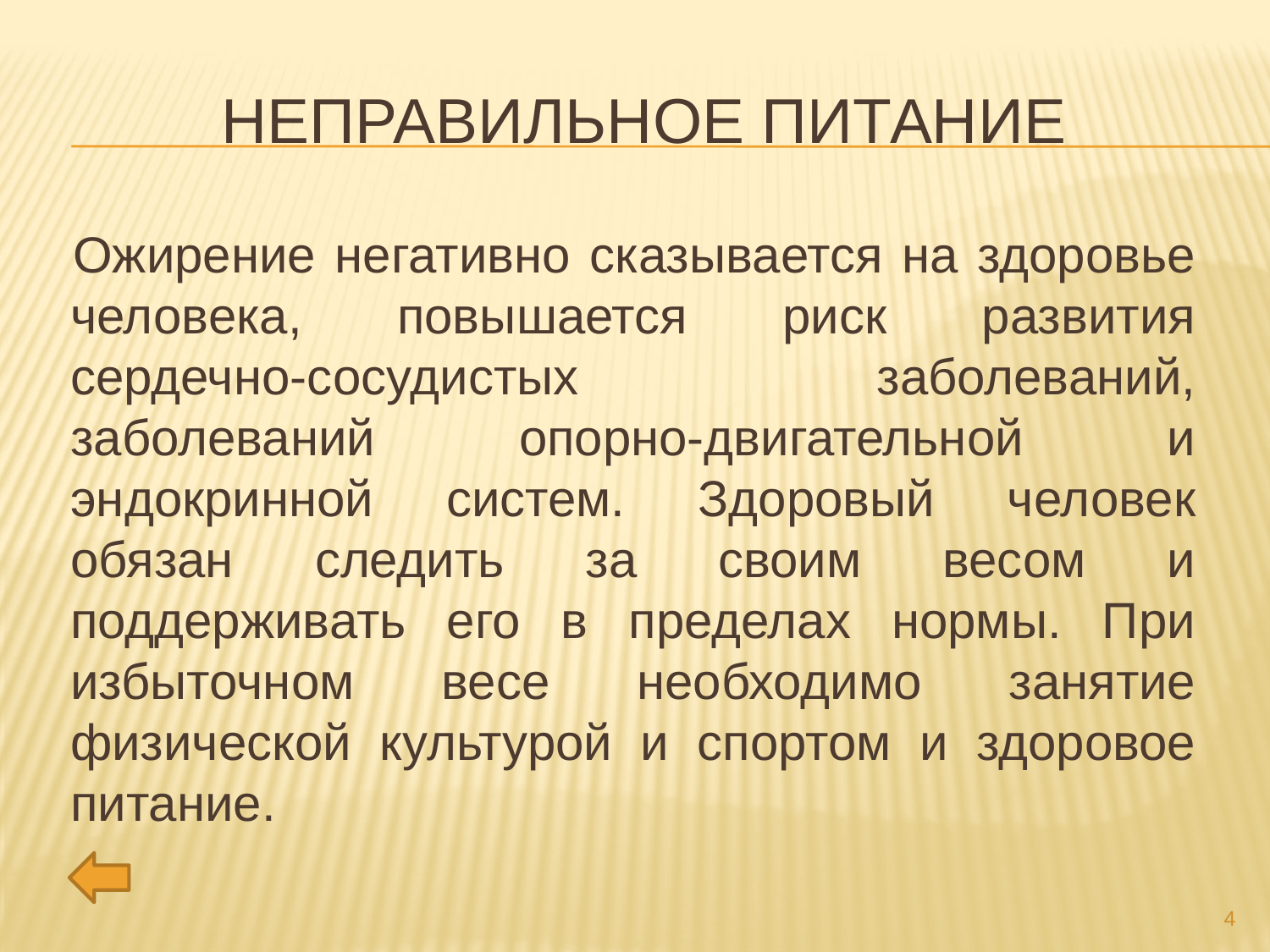

# Неправильное питание
Ожирение негативно сказывается на здоровье человека, повышается риск развития сердечно-сосудистых заболеваний, заболеваний опорно-двигательной и эндокринной систем. Здоровый человек обязан следить за своим весом и поддерживать его в пределах нормы. При избыточном весе необходимо занятие физической культурой и спортом и здоровое питание.

4